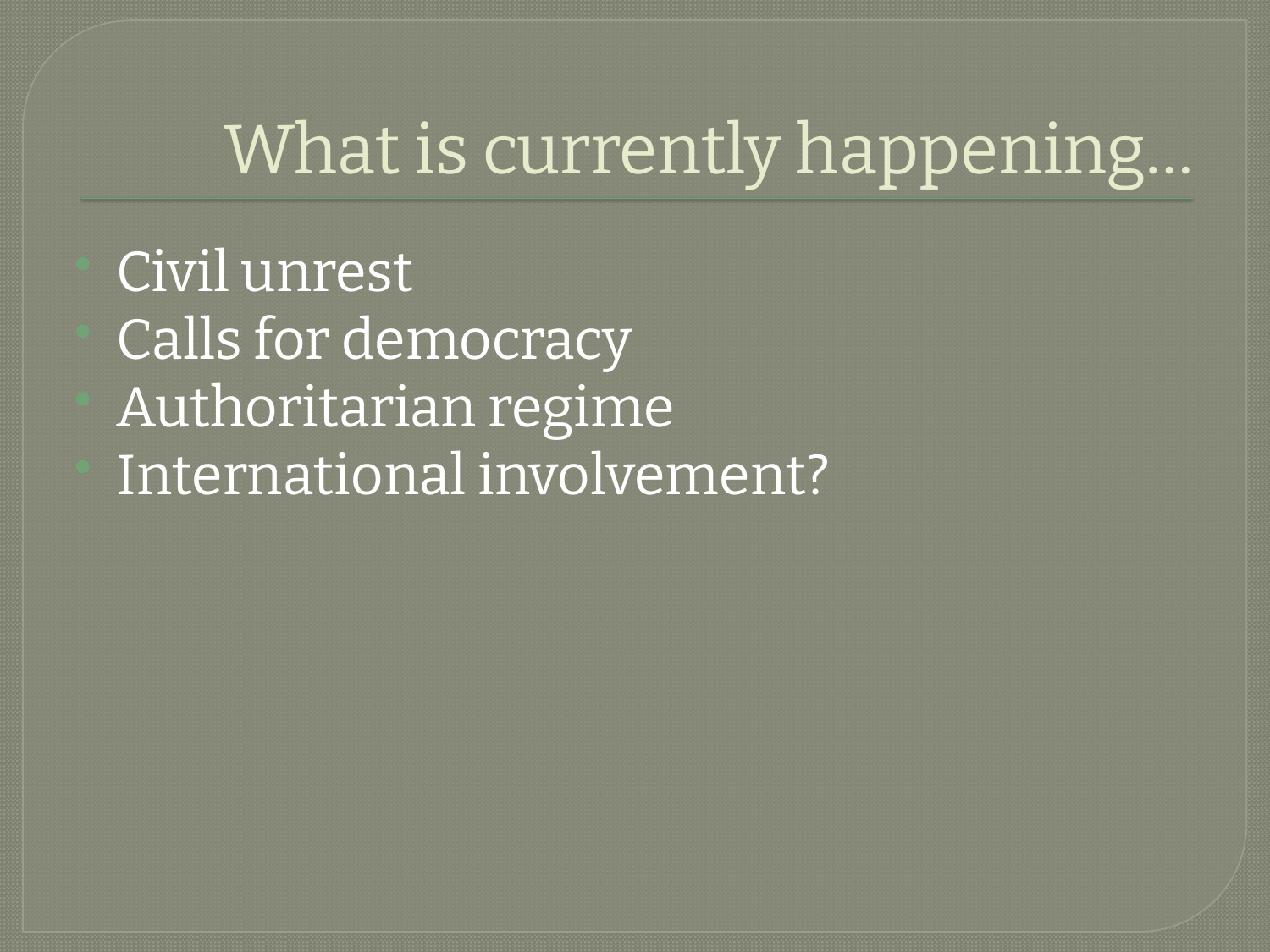

# What is currently happening…
Civil unrest
Calls for democracy
Authoritarian regime
International involvement?